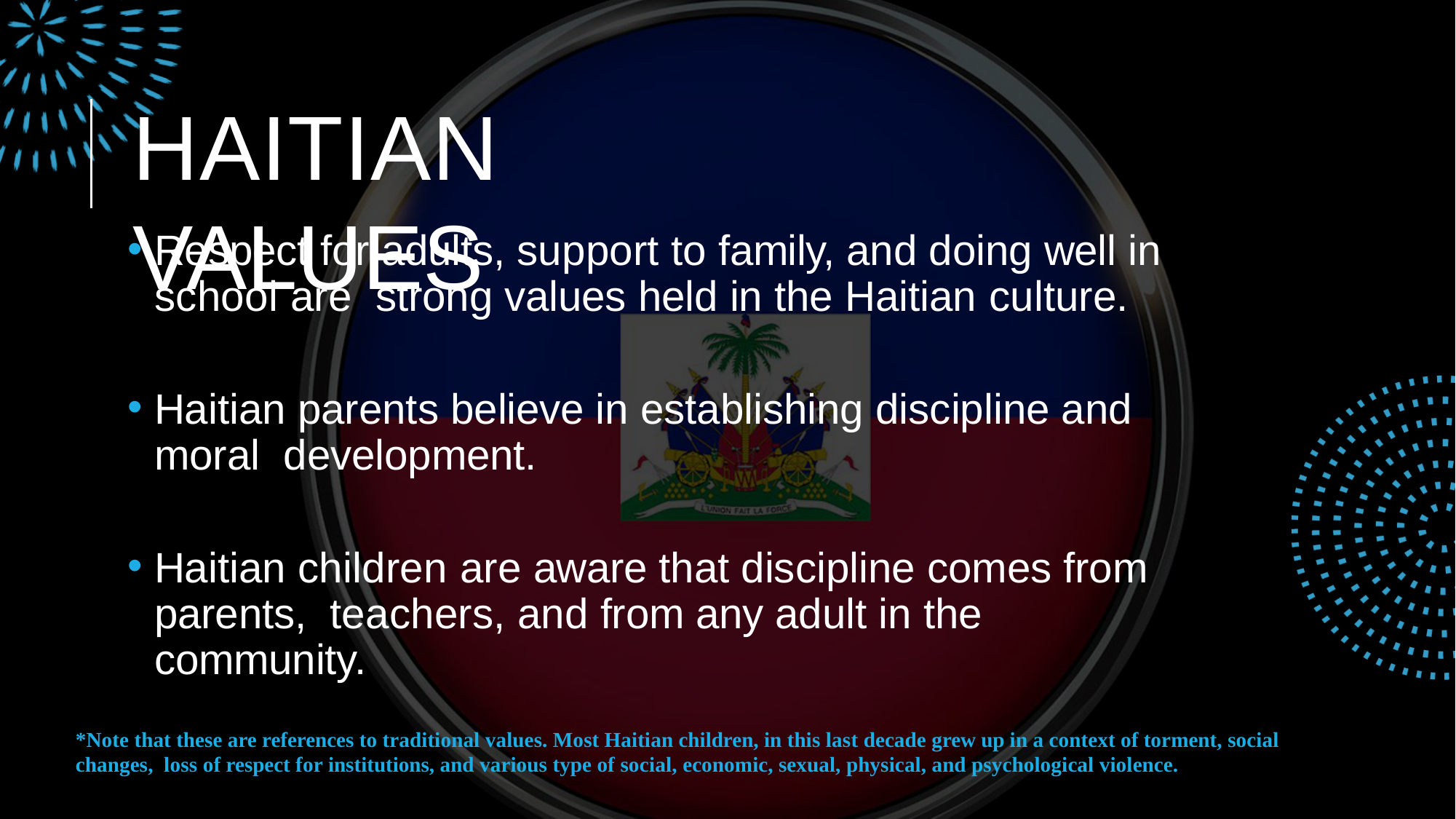

# HAITIAN VALUES

Respect for adults, support to family, and doing well in school are  strong values held in the Haitian culture.

Haitian parents believe in establishing discipline and moral  development.

Haitian children are aware that discipline comes from parents,  teachers, and from any adult in the community.

*Note that these are references to traditional values. Most Haitian children, in this last decade grew up in a context of torment, social changes,  loss of respect for institutions, and various type of social, economic, sexual, physical, and psychological violence.